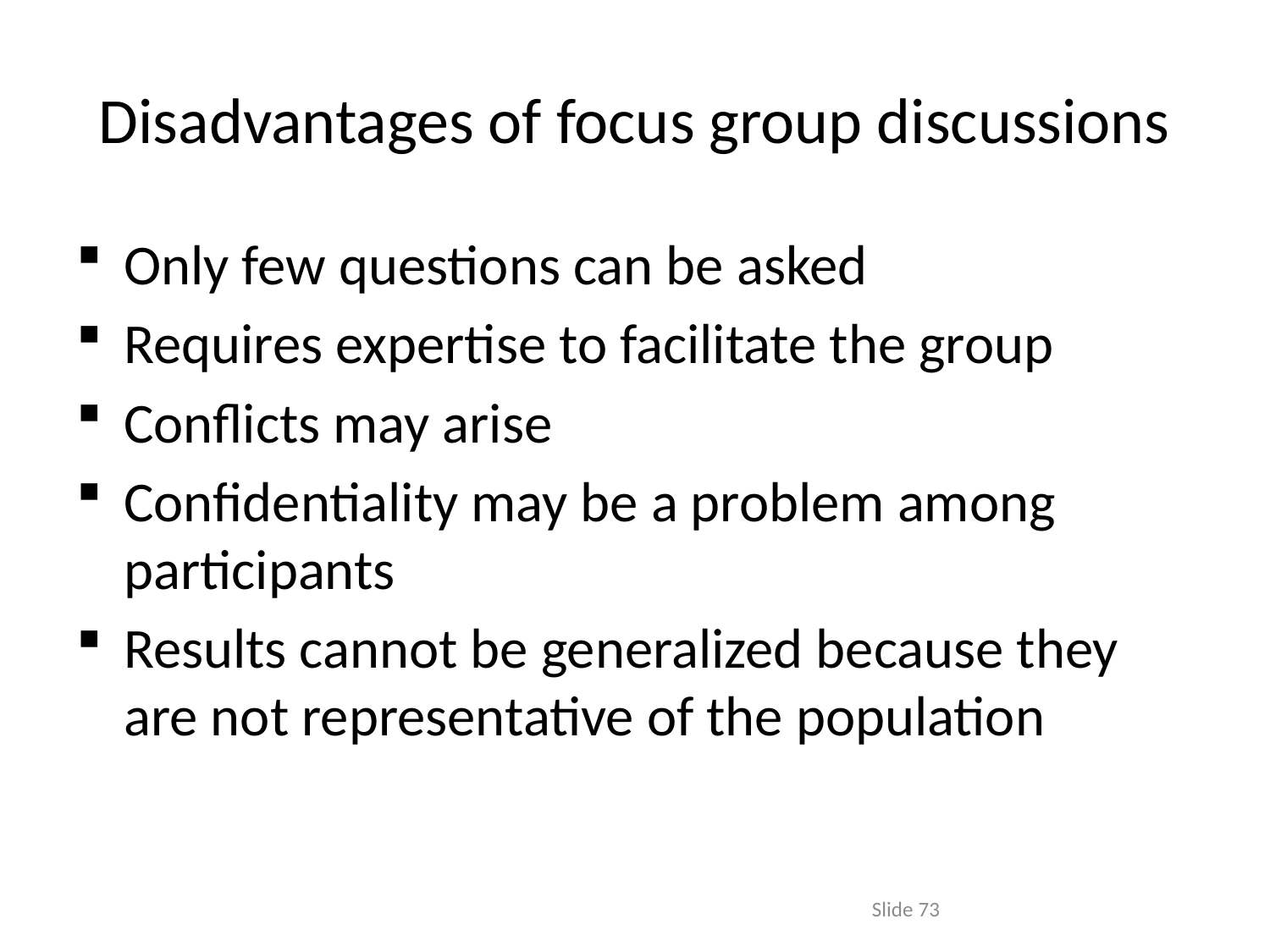

# Disadvantages of focus group discussions
Only few questions can be asked
Requires expertise to facilitate the group
Conflicts may arise
Confidentiality may be a problem among participants
Results cannot be generalized because they are not representative of the population

Slide 73